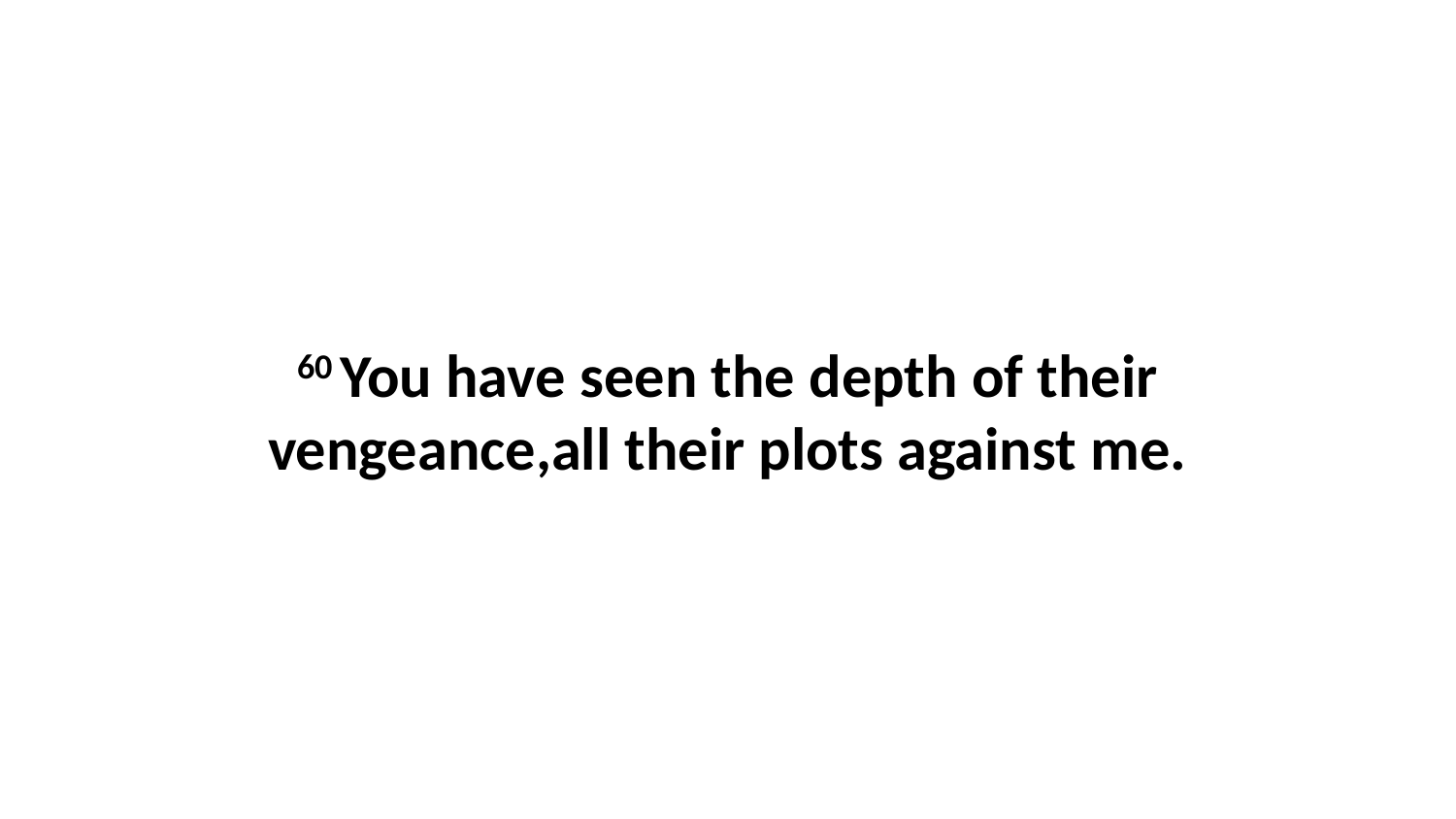

60 You have seen the depth of their vengeance,all their plots against me.